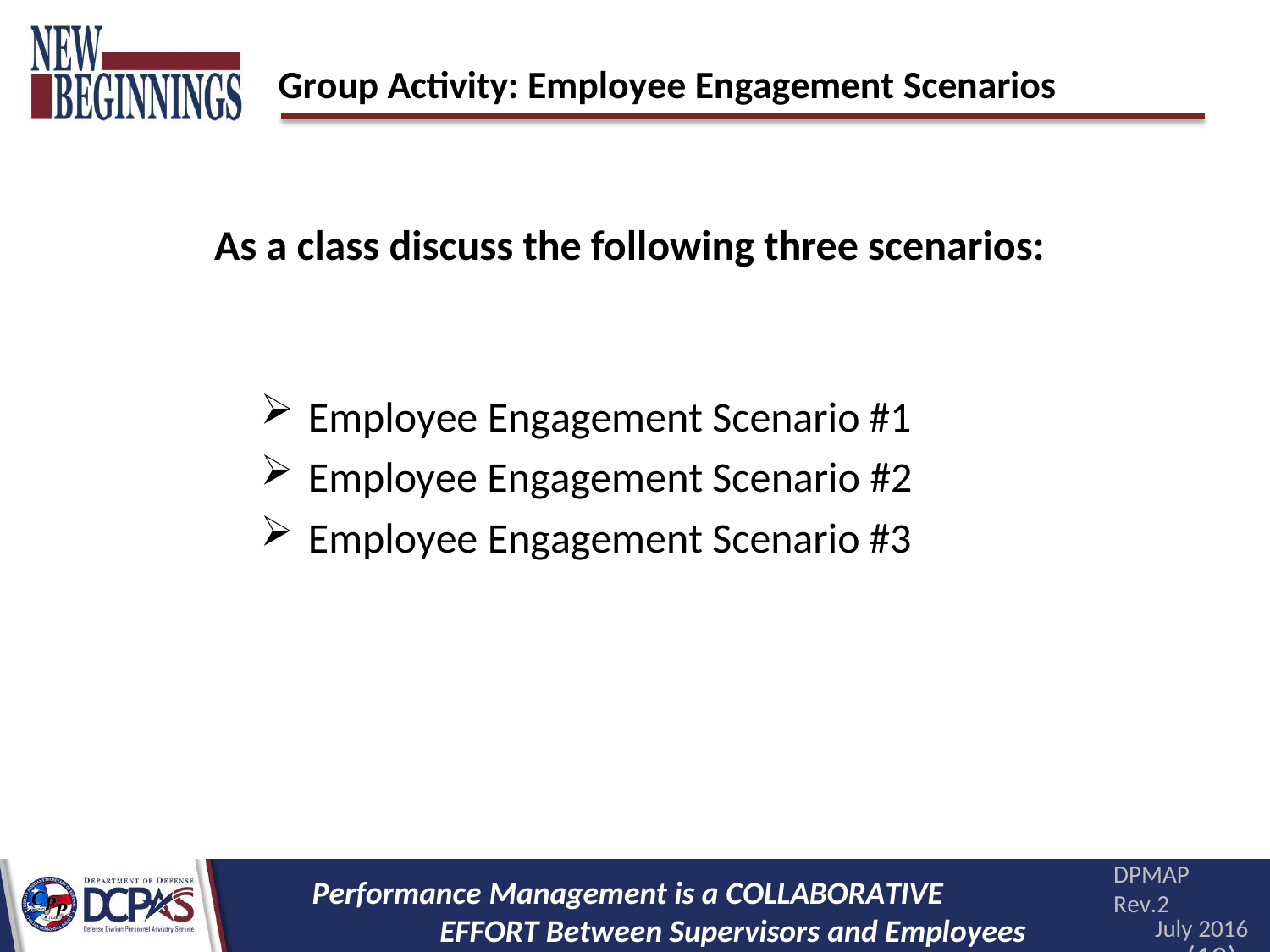

# Group Activity: Employee Engagement Scenarios

As a class discuss the following three scenarios:

Employee Engagement Scenario #1
Employee Engagement Scenario #2
Employee Engagement Scenario #3
DPMAP Rev.2
July 2016
(10)
Performance Management is a COLLABORATIVE EFFORT Between Supervisors and Employees